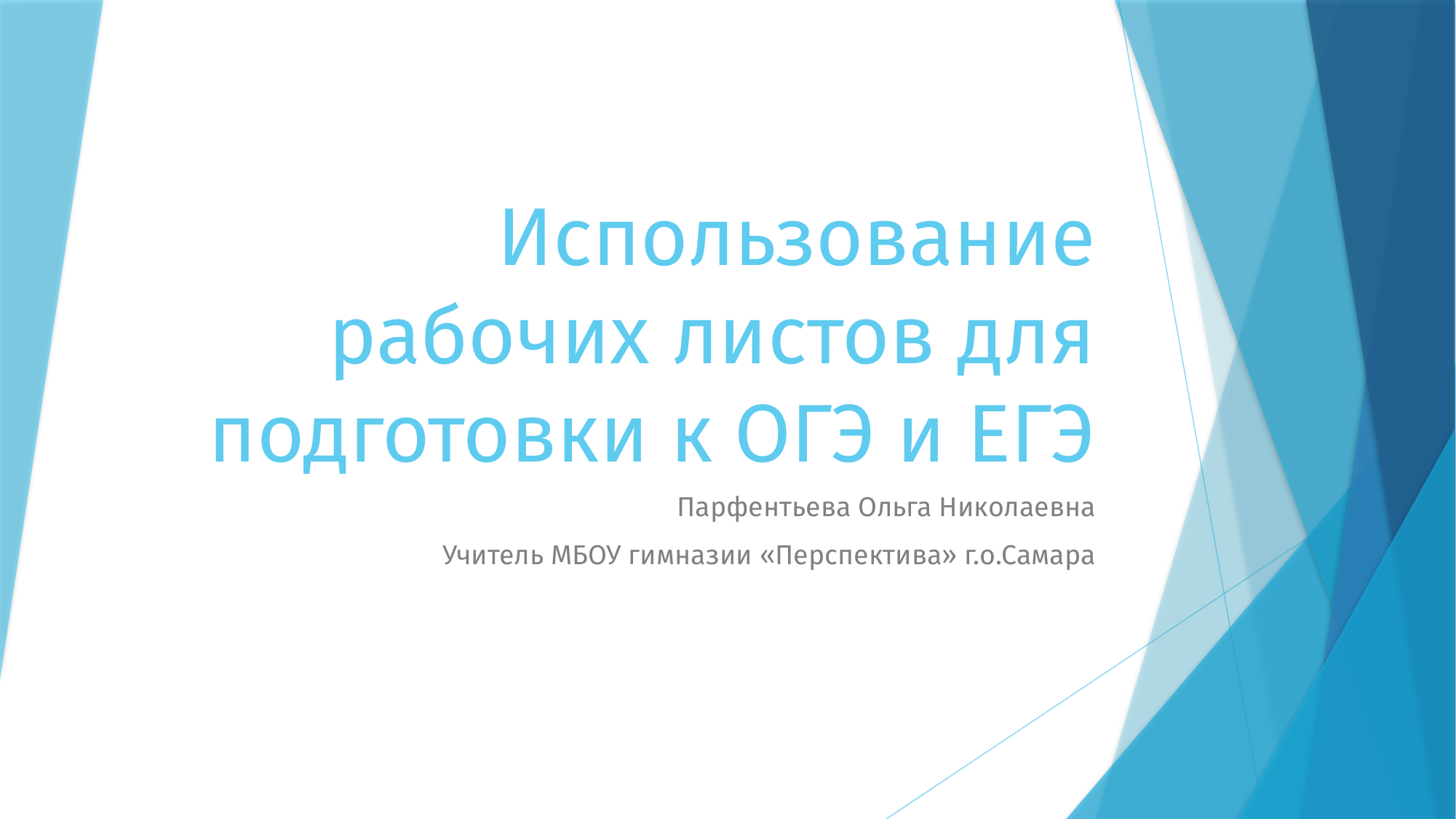

# Использование рабочих листов для подготовки к ОГЭ и ЕГЭ
Парфентьева Ольга Николаевна
Учитель МБОУ гимназии «Перспектива» г.о.Самара